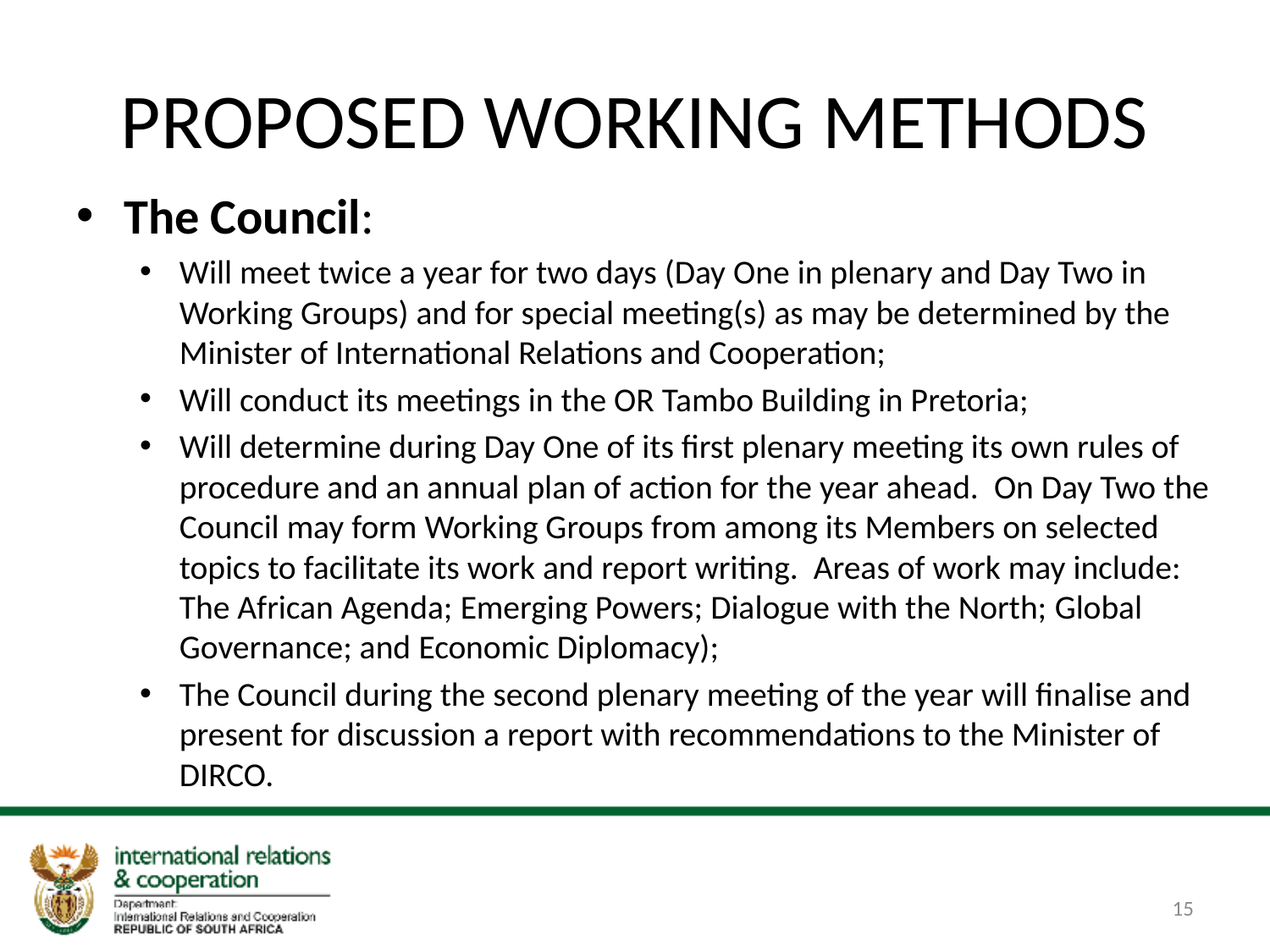

# PROPOSED WORKING METHODS
The Council:
Will meet twice a year for two days (Day One in plenary and Day Two in Working Groups) and for special meeting(s) as may be determined by the Minister of International Relations and Cooperation;
Will conduct its meetings in the OR Tambo Building in Pretoria;
Will determine during Day One of its first plenary meeting its own rules of procedure and an annual plan of action for the year ahead.  On Day Two the Council may form Working Groups from among its Members on selected topics to facilitate its work and report writing.  Areas of work may include: The African Agenda; Emerging Powers; Dialogue with the North; Global Governance; and Economic Diplomacy);
The Council during the second plenary meeting of the year will finalise and present for discussion a report with recommendations to the Minister of DIRCO.
15